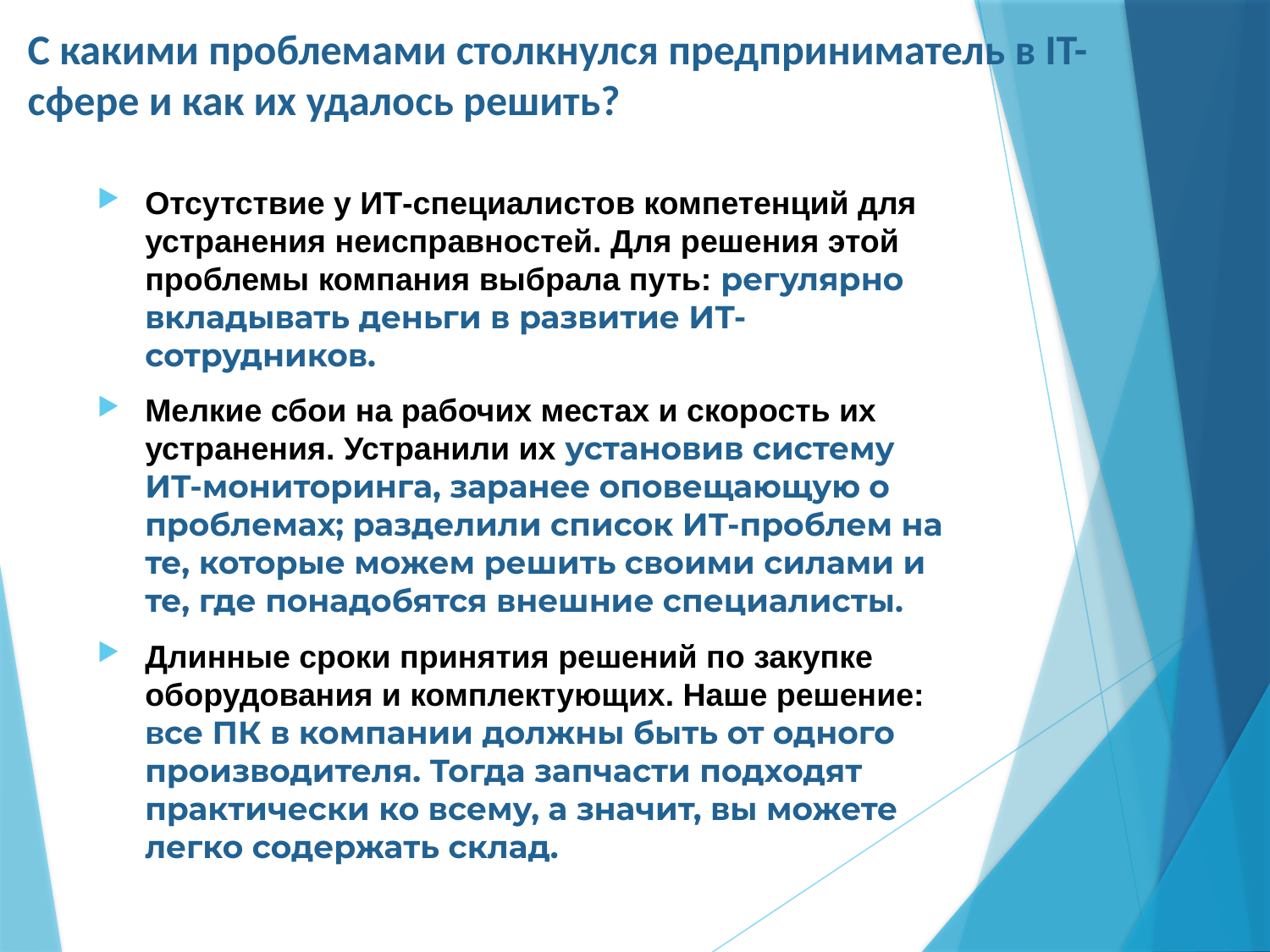

# С какими проблемами столкнулся предприниматель в IT-сфере и как их удалось решить?
Отсутствие у ИТ-специалистов компетенций для устранения неисправностей. Для решения этой проблемы компания выбрала путь: регулярно вкладывать деньги в развитие ИТ-сотрудников.
Мелкие сбои на рабочих местах и скорость их устранения. Устранили их установив систему ИТ-мониторинга, заранее оповещающую о проблемах; разделили список ИТ-проблем на те, которые можем решить своими силами и те, где понадобятся внешние специалисты.
Длинные сроки принятия решений по закупке оборудования и комплектующих. Наше решение: все ПК в компании должны быть от одного производителя. Тогда запчасти подходят практически ко всему, а значит, вы можете легко содержать склад.